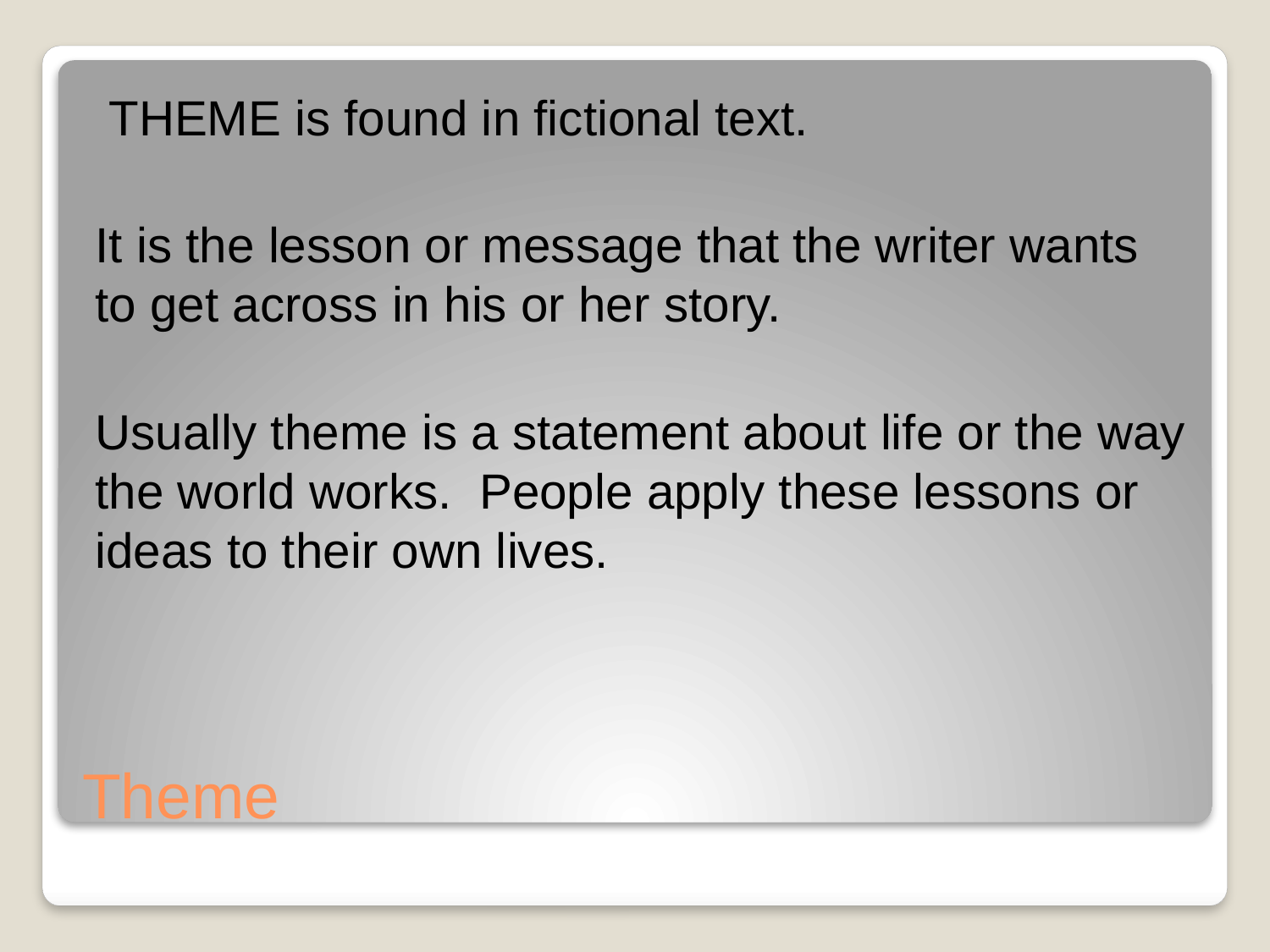

THEME is found in fictional text.

It is the lesson or message that the writer wants to get across in his or her story.

Usually theme is a statement about life or the way the world works.  People apply these lessons or ideas to their own lives.

# Theme